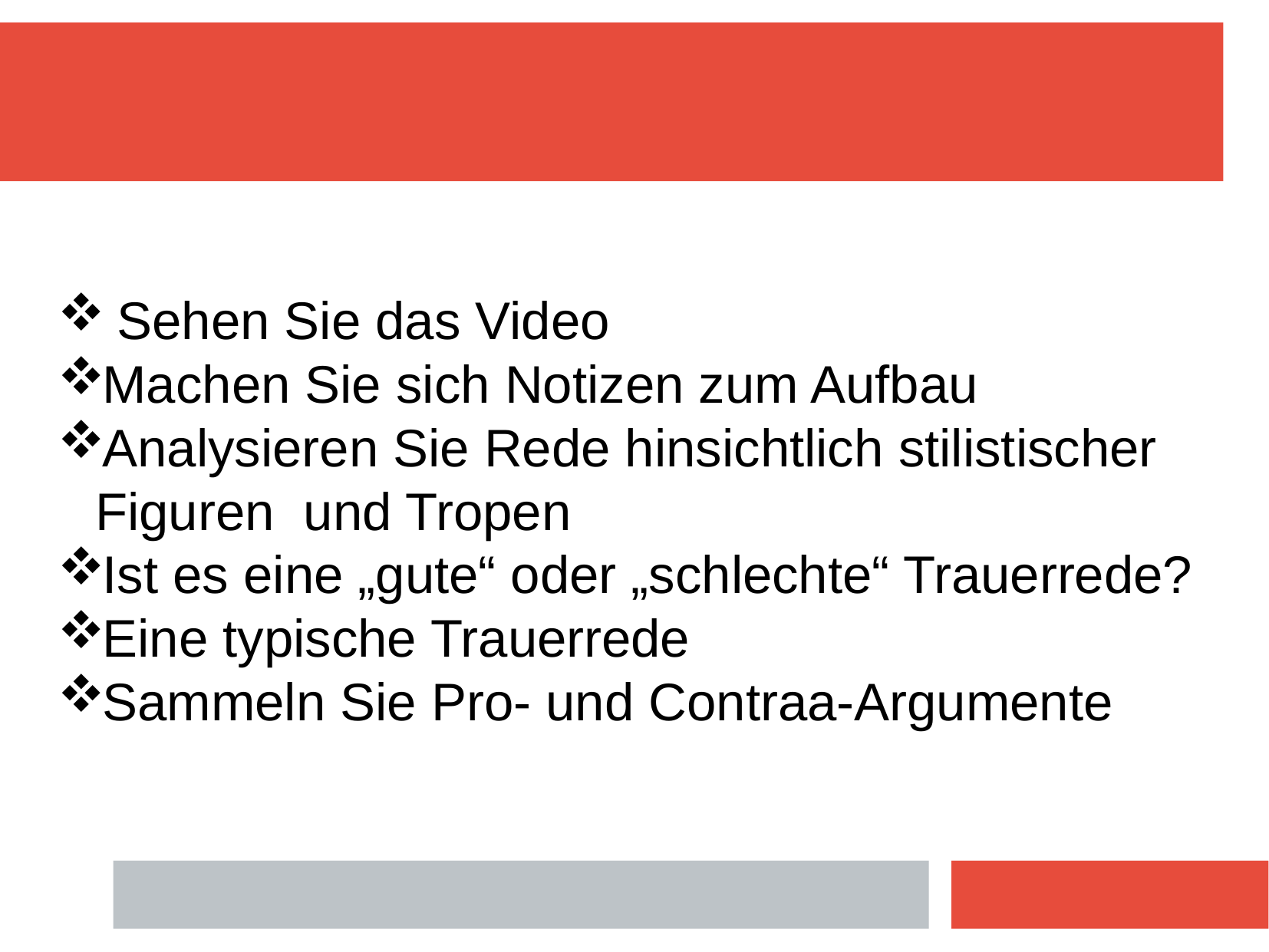

# Sehen Sie das Video
Machen Sie sich Notizen zum Aufbau
Analysieren Sie Rede hinsichtlich stilistischer Figuren  und Tropen
Ist es eine „gute“ oder „schlechte“ Trauerrede?
Eine typische Trauerrede
Sammeln Sie Pro- und Contraa-Argumente